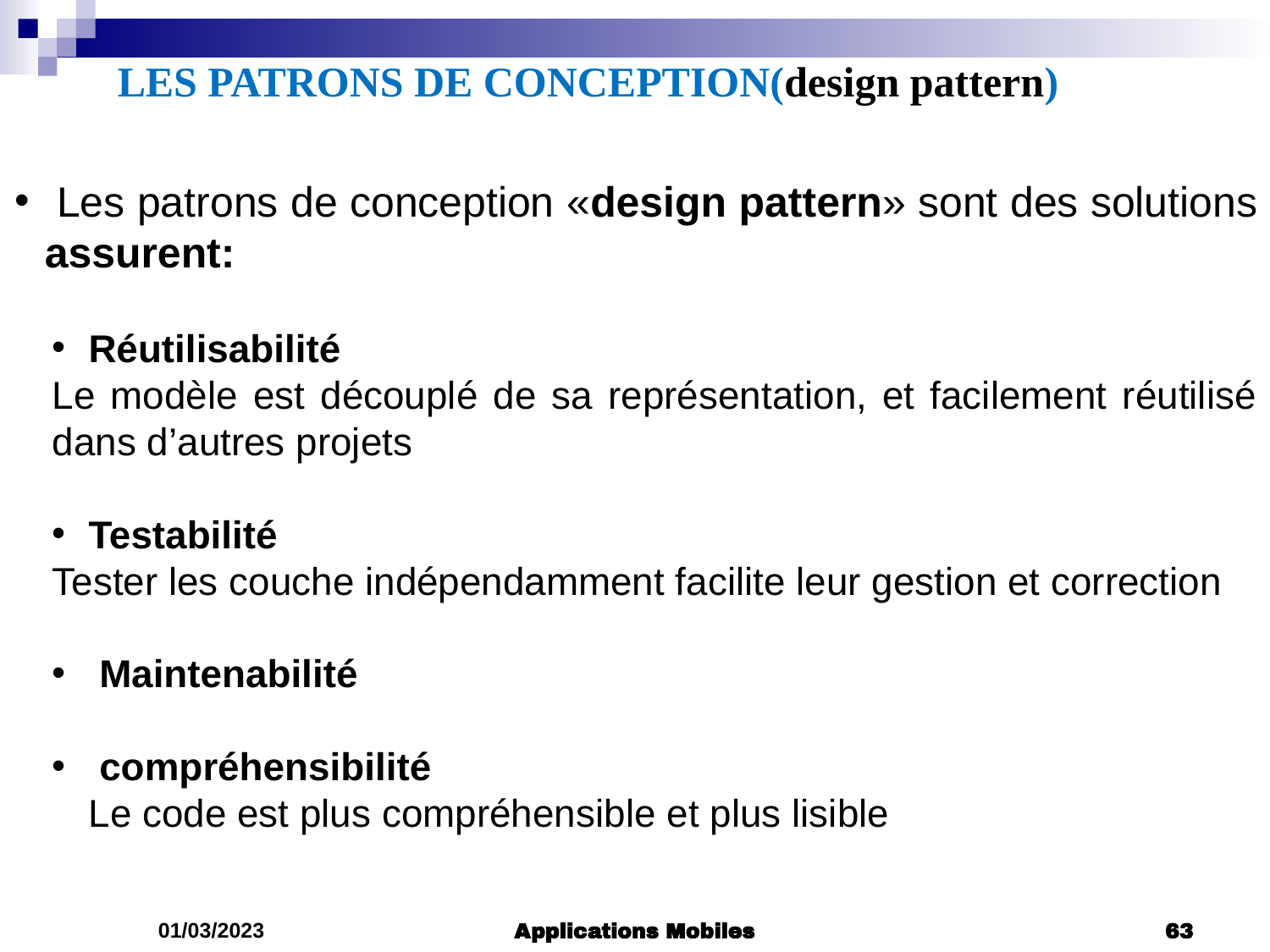

# LES PATRONS DE CONCEPTION(design pattern)
 Les patrons de conception «design pattern» sont des solutions assurent:
Réutilisabilité
Le modèle est découplé de sa représentation, et facilement réutilisé dans d’autres projets

Testabilité
Tester les couche indépendamment facilite leur gestion et correction

 Maintenabilité

 compréhensibilité
Le code est plus compréhensible et plus lisible
01/03/2023
Applications Mobiles
63